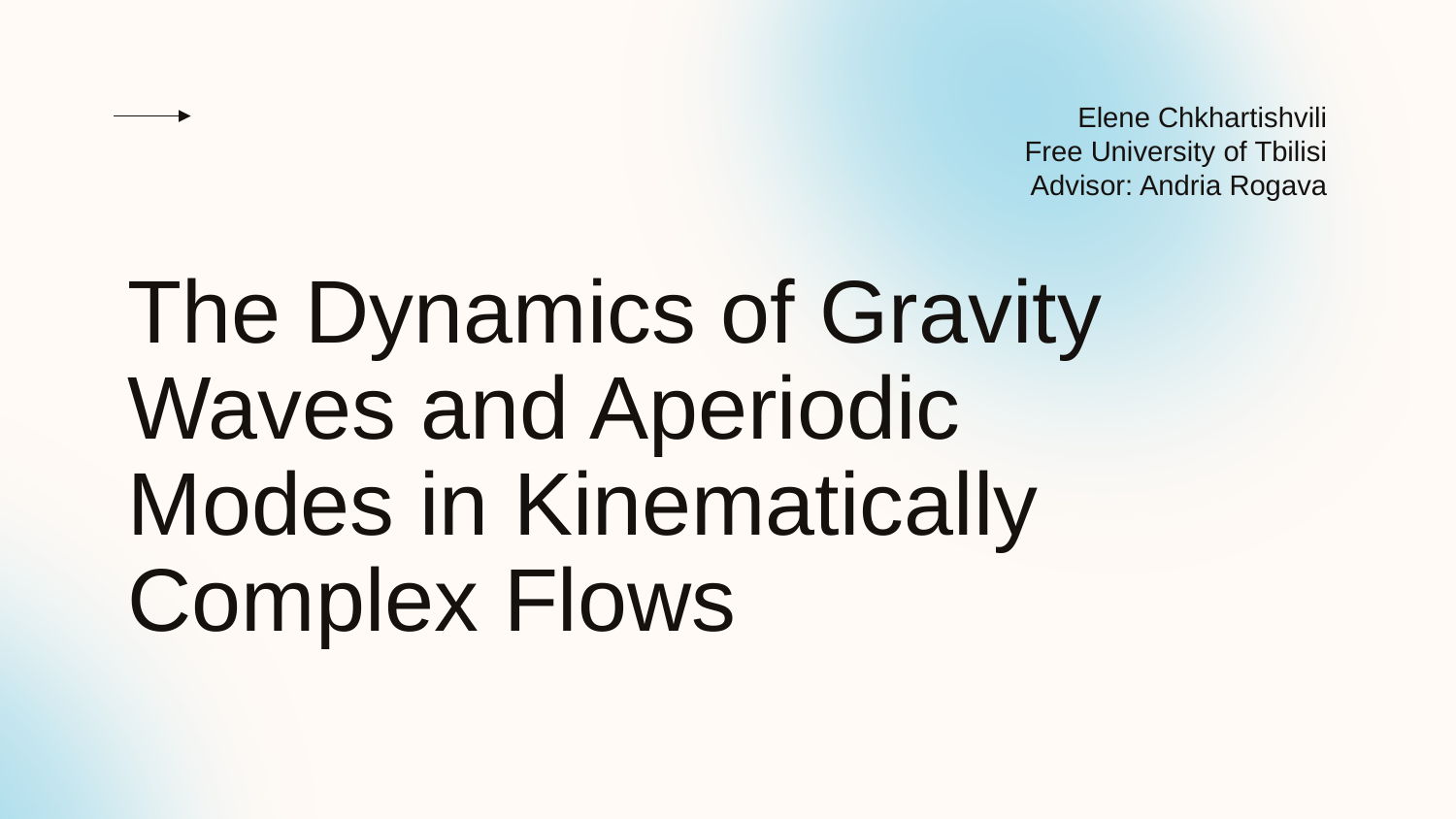

Elene Chkhartishvili
Free University of Tbilisi
Advisor: Andria Rogava

# The Dynamics of Gravity Waves and Aperiodic Modes in Kinematically Complex Flows